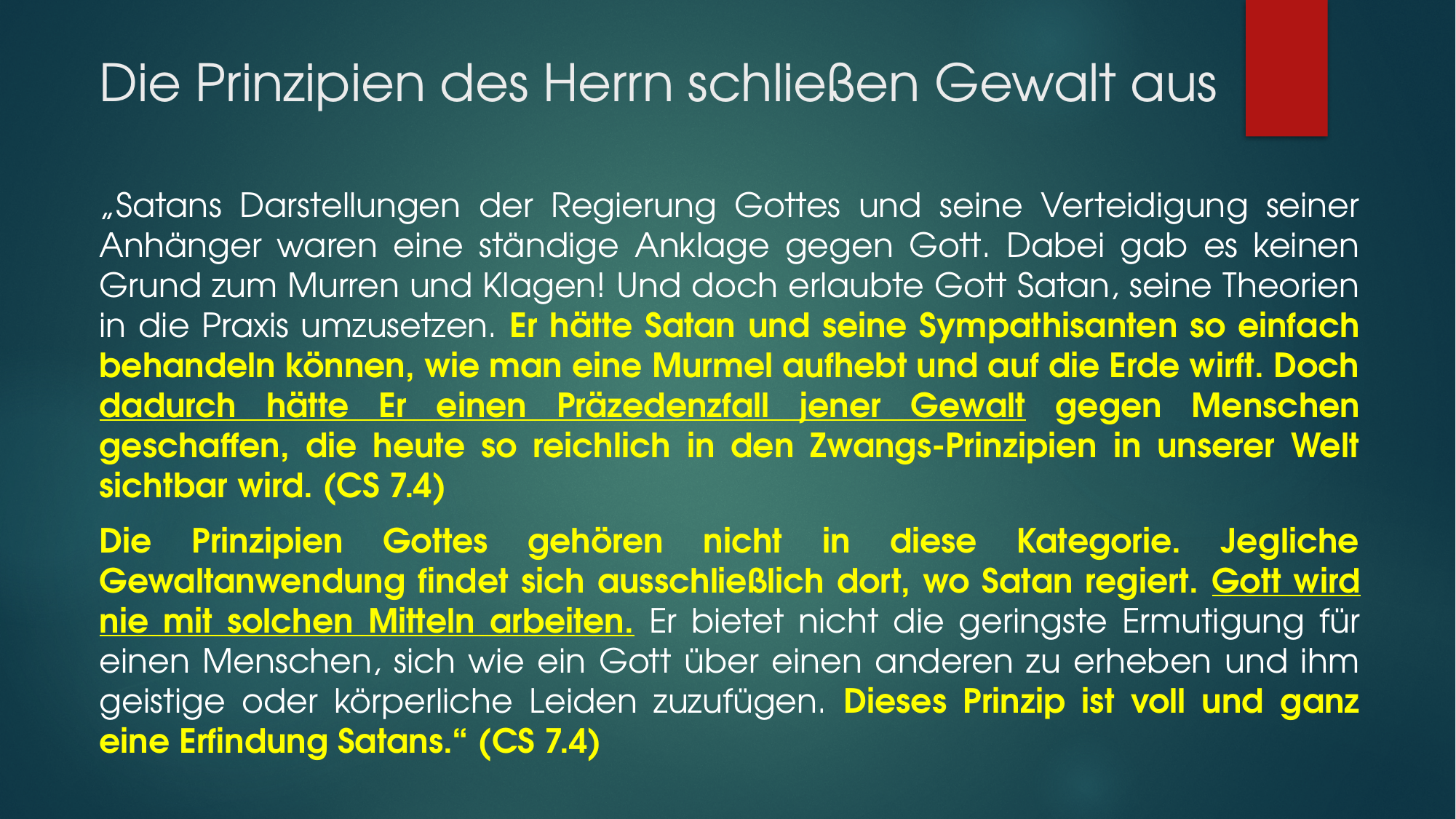

# Die Prinzipien des Herrn schließen Gewalt aus
„Satans Darstellungen der Regierung Gottes und seine Verteidigung seiner Anhänger waren eine ständige Anklage gegen Gott. Dabei gab es keinen Grund zum Murren und Klagen! Und doch erlaubte Gott Satan, seine Theorien in die Praxis umzusetzen. Er hätte Satan und seine Sympathisanten so einfach behandeln können, wie man eine Murmel aufhebt und auf die Erde wirft. Doch dadurch hätte Er einen Präzedenzfall jener Gewalt gegen Menschen geschaffen, die heute so reichlich in den Zwangs-Prinzipien in unserer Welt sichtbar wird. (CS 7.4)
Die Prinzipien Gottes gehören nicht in diese Kategorie. Jegliche Gewaltanwendung findet sich ausschließlich dort, wo Satan regiert. Gott wird nie mit solchen Mitteln arbeiten. Er bietet nicht die geringste Ermutigung für einen Menschen, sich wie ein Gott über einen anderen zu erheben und ihm geistige oder körperliche Leiden zuzufügen. Dieses Prinzip ist voll und ganz eine Erfindung Satans.“ (CS 7.4)